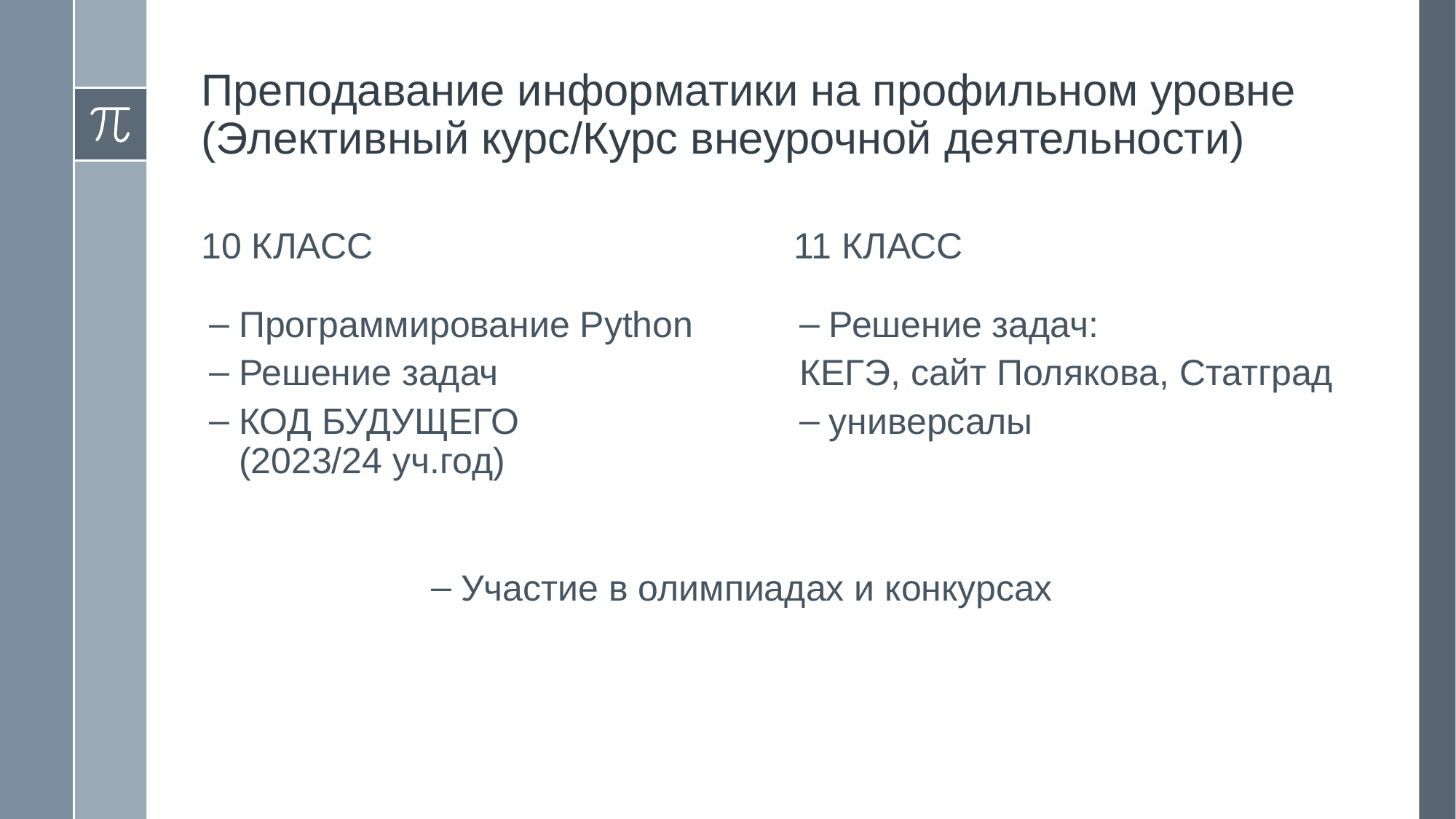

# Преподавание информатики на профильном уровне (Элективный курс/Курс внеурочной деятельности)
10 класс
11 класс
Программирование Python
Решение задач
КОД БУДУЩЕГО
(2023/24 уч.год)

Решение задач:
КЕГЭ, сайт Полякова, Статград
универсалы

Участие в олимпиадах и конкурсах